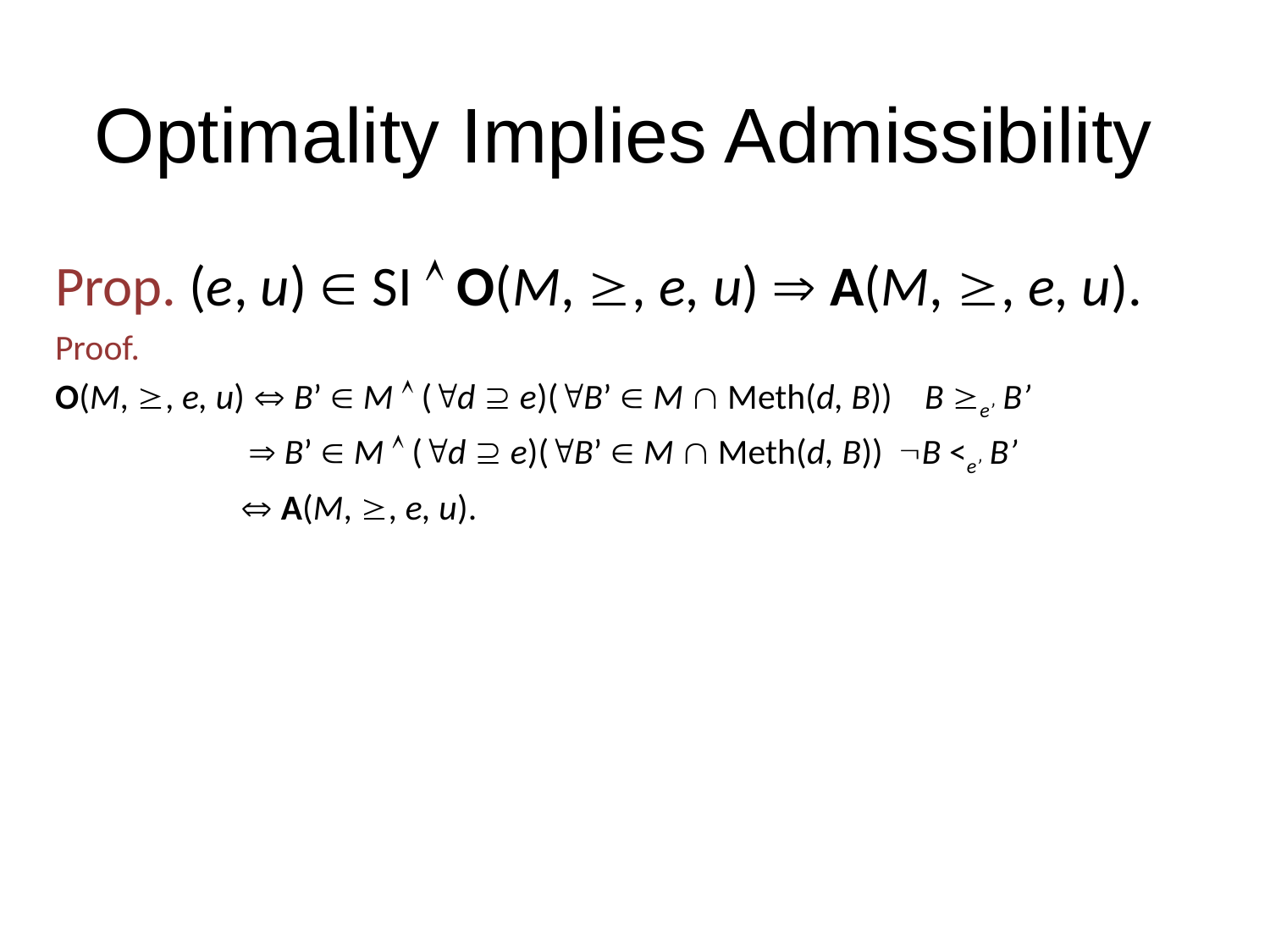

# Optimality Implies Admissibility
Prop. (e, u) ∈ SI ∧ O(M, ≥, e, u) ⇒ A(M, ≥, e, u).
Proof.
O(M, ≥, e, u) ⇔ B’ ∈ M ∧ (∀d ⊇ e)(∀B’ ∈ M ∩ Meth(d, B))    B ≥e’ B’
                        ⇒ B’ ∈ M ∧ (∀d ⊇ e)(∀B’ ∈ M ∩ Meth(d, B))  ¬B <e’ B’
                       ⇔ A(M, ≥, e, u).